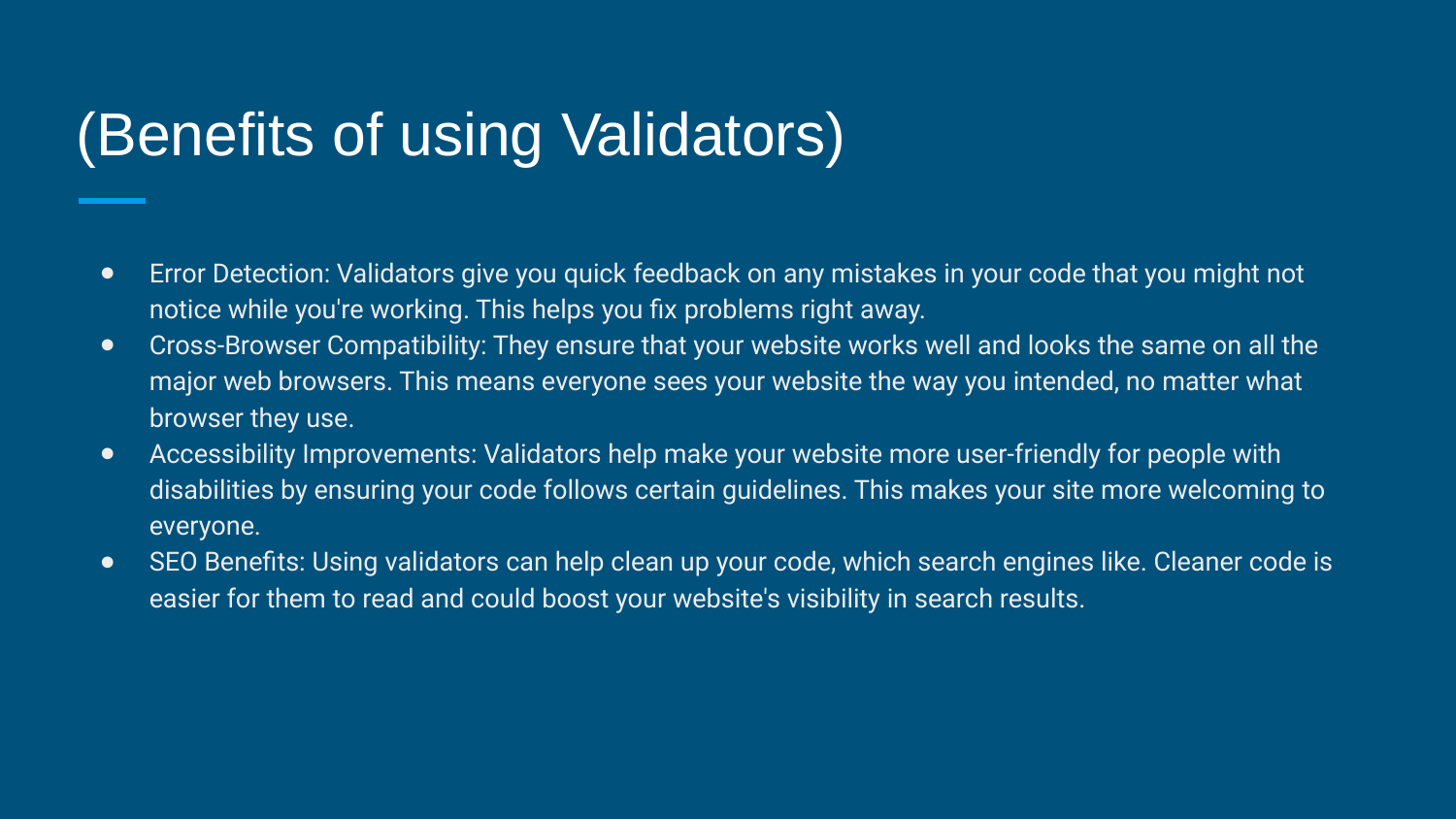

# (Benefits of using Validators)
Error Detection: Validators give you quick feedback on any mistakes in your code that you might not notice while you're working. This helps you fix problems right away.
Cross-Browser Compatibility: They ensure that your website works well and looks the same on all the major web browsers. This means everyone sees your website the way you intended, no matter what browser they use.
Accessibility Improvements: Validators help make your website more user-friendly for people with disabilities by ensuring your code follows certain guidelines. This makes your site more welcoming to everyone.
SEO Benefits: Using validators can help clean up your code, which search engines like. Cleaner code is easier for them to read and could boost your website's visibility in search results.